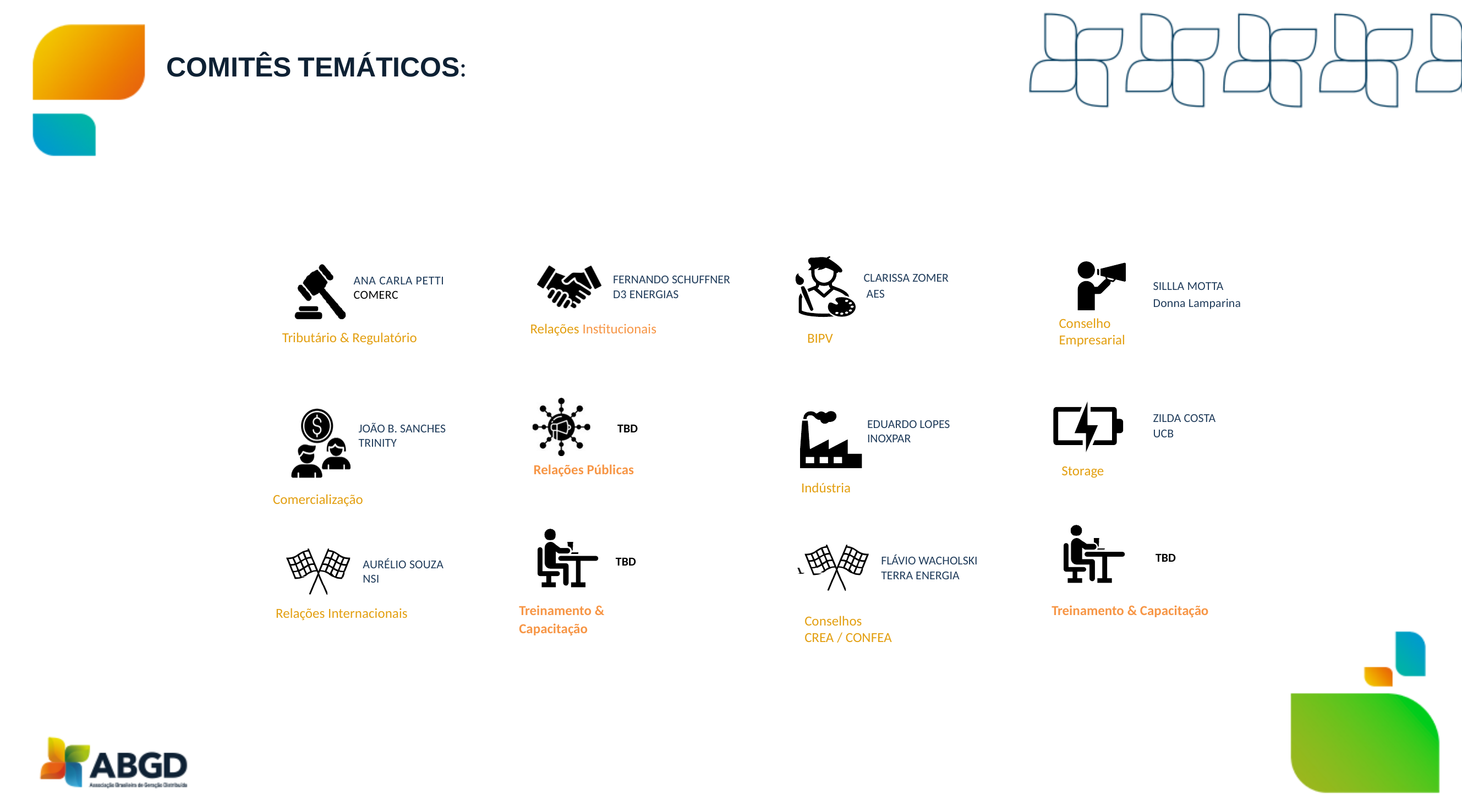

COMITÊS TEMÁTICOS:

CLARISSA ZOMER
 AES
FERNANDO SCHUFFNER
D3 ENERGIAS
ANA CARLA PETTI COMERC
SILLLA MOTTA
Donna Lamparina
Conselho Empresarial
Relações Institucionais
BIPV
Tributário & Regulatório

ZILDA COSTA
UCB
EDUARDO LOPES
INOXPAR
TBD
JOÃO B. SANCHES
TRINITY
Storage
Relações Públicas
Indústria
Comercialização

TBD

TBD
FLÁVIO WACHOLSKI
TERRA ENERGIA

AURÉLIO SOUZA
NSI

Treinamento & Capacitação
Treinamento & Capacitação
Relações Internacionais
Conselhos
CREA / CONFEA